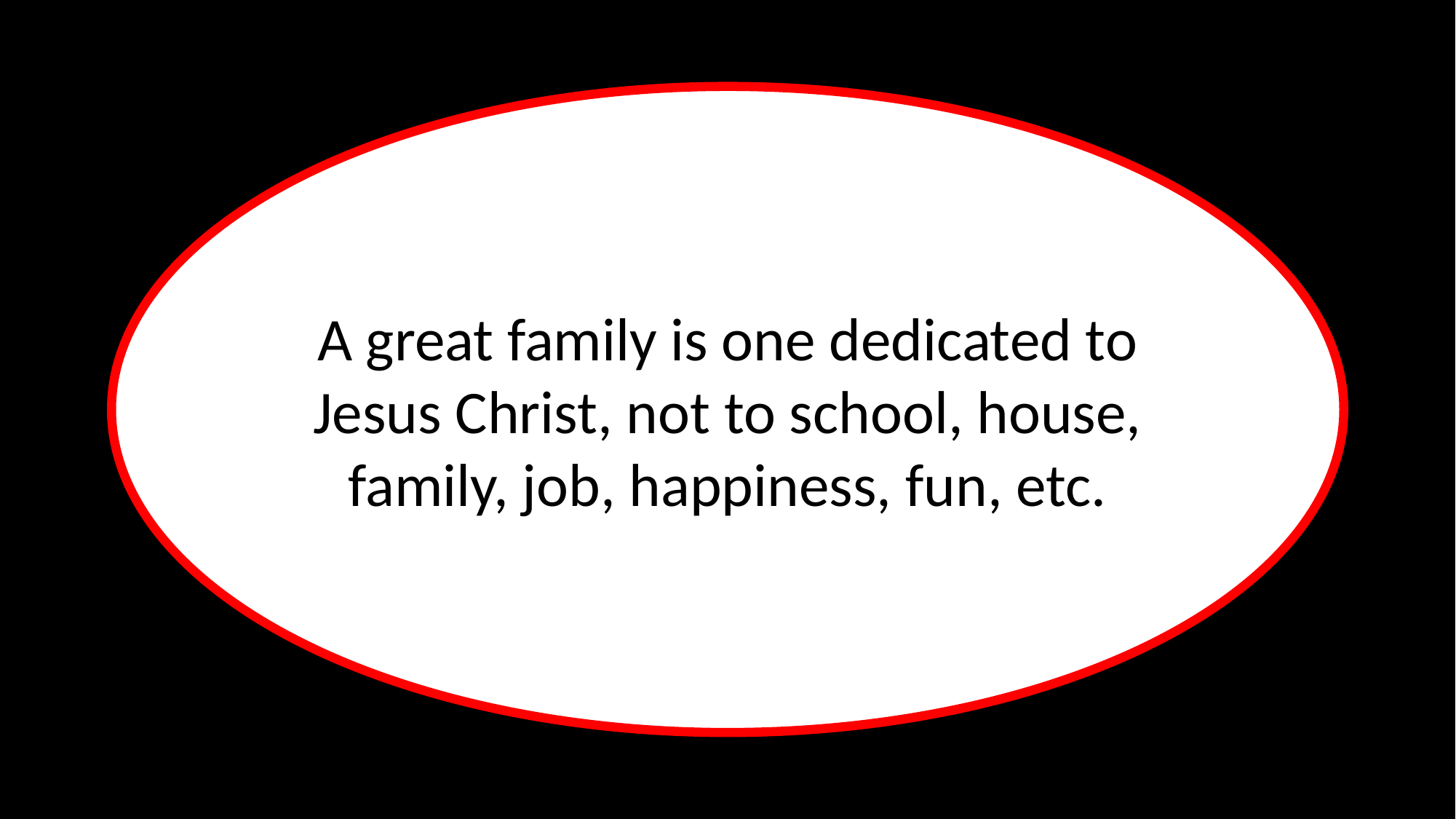

A great family is one dedicated to Jesus Christ, not to school, house, family, job, happiness, fun, etc.